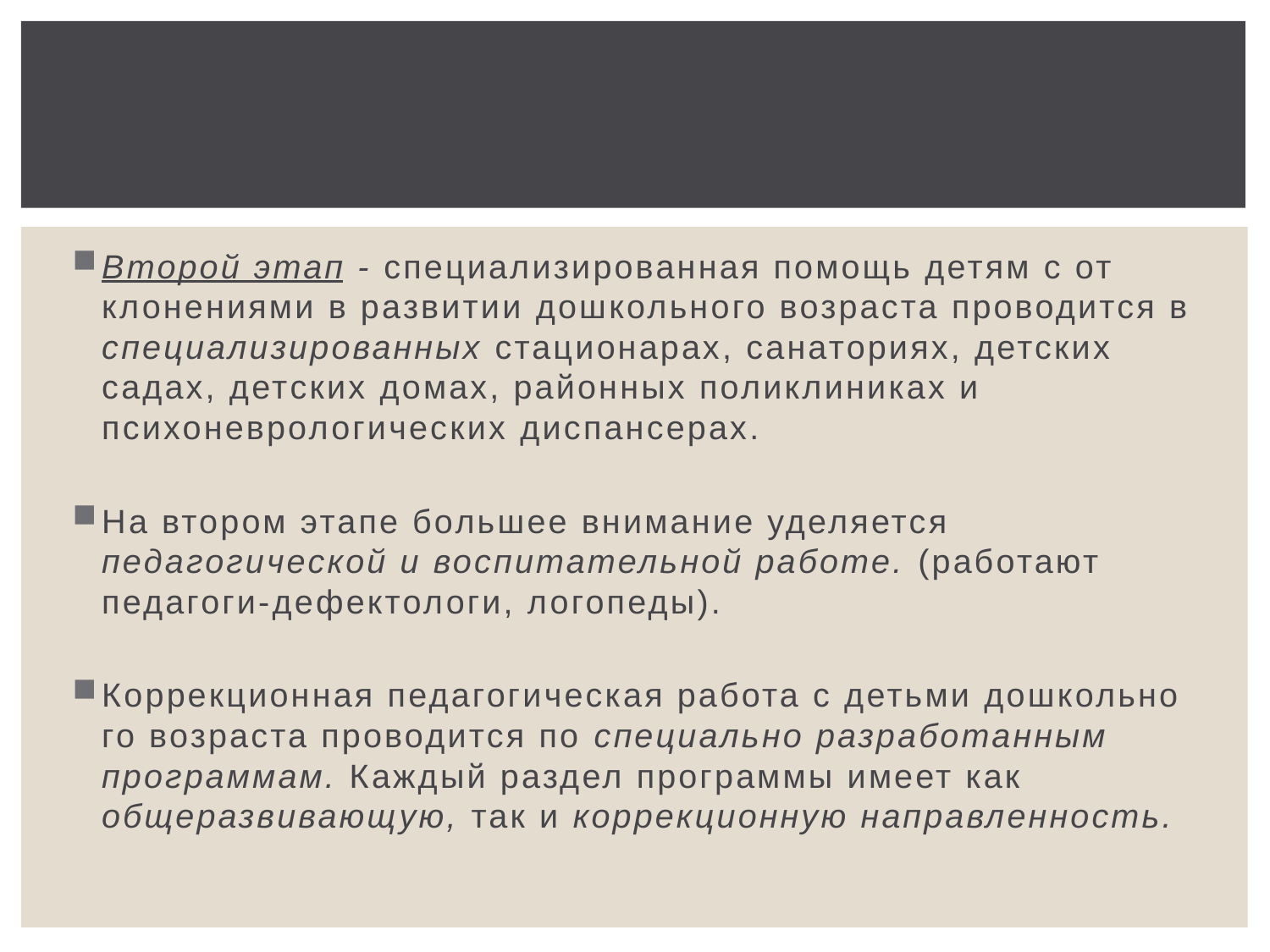

#
Второй этап - специализированная помощь детям с от­клонениями в развитии дошкольного возраста проводится в спе­циализированных стационарах, санаториях, детских садах, дет­ских домах, районных поликлиниках и психоневрологических диспансерах.

На втором этапе большее внимание уделяется педагогической и воспитательной работе. (работают педагоги-дефектологи, логопеды).

Коррекционная педагогическая работа с детьми дошкольно­го возраста проводится по специально разработанным программам. Каждый раздел программы имеет как общеразвивающую, так и коррекционную направленность.